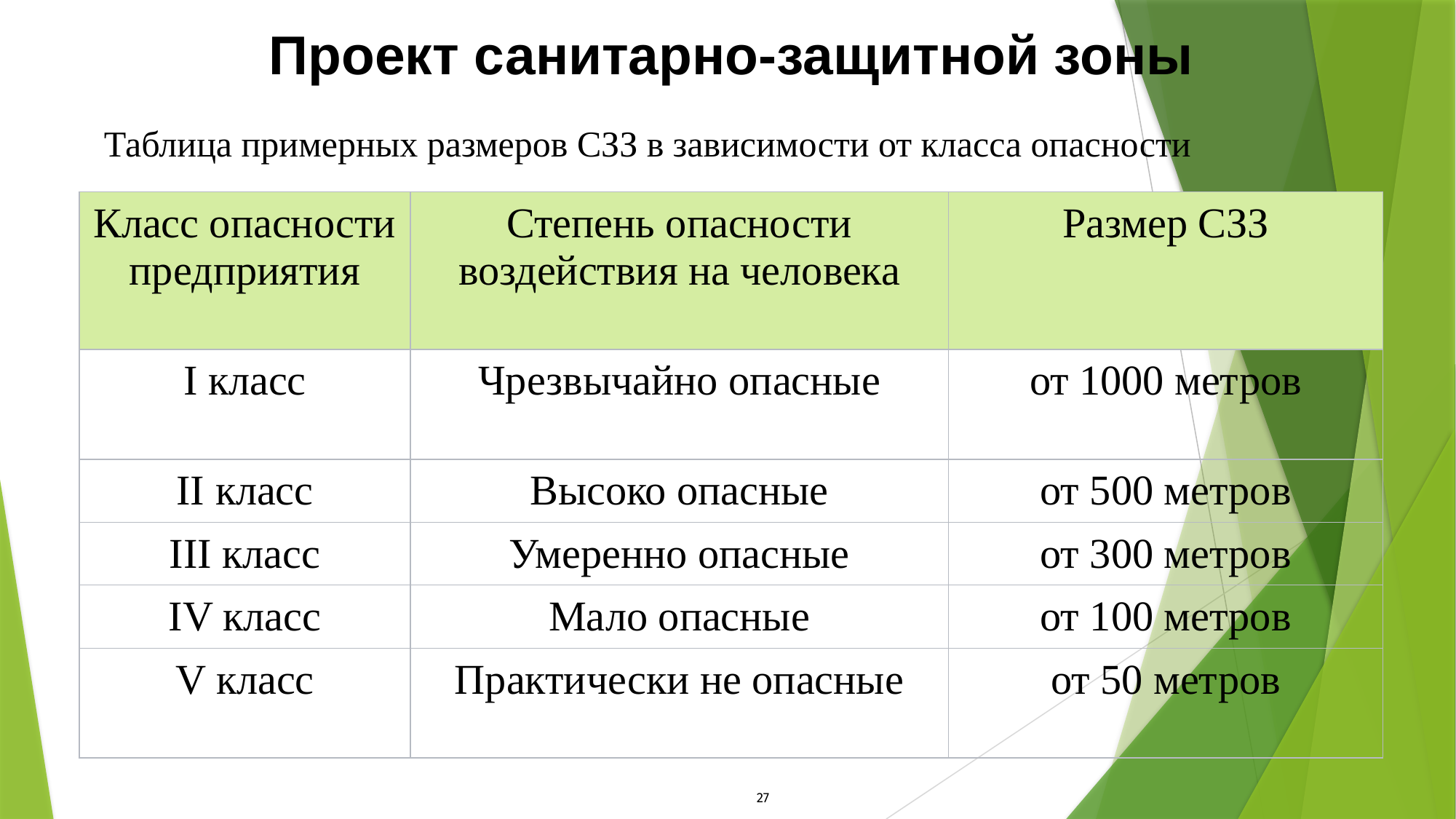

Проект санитарно-защитной зоны
Таблица примерных размеров СЗЗ в зависимости от класса опасности

| Класс опасности предприятия | Степень опасности воздействия на человека | Размер СЗЗ |
| --- | --- | --- |
| I класс | Чрезвычайно опасные | от 1000 метров |
| II класс | Высоко опасные | от 500 метров |
| III класс | Умеренно опасные | от 300 метров |
| IV класс | Мало опасные | от 100 метров |
| V класс | Практически не опасные | от 50 метров |
27